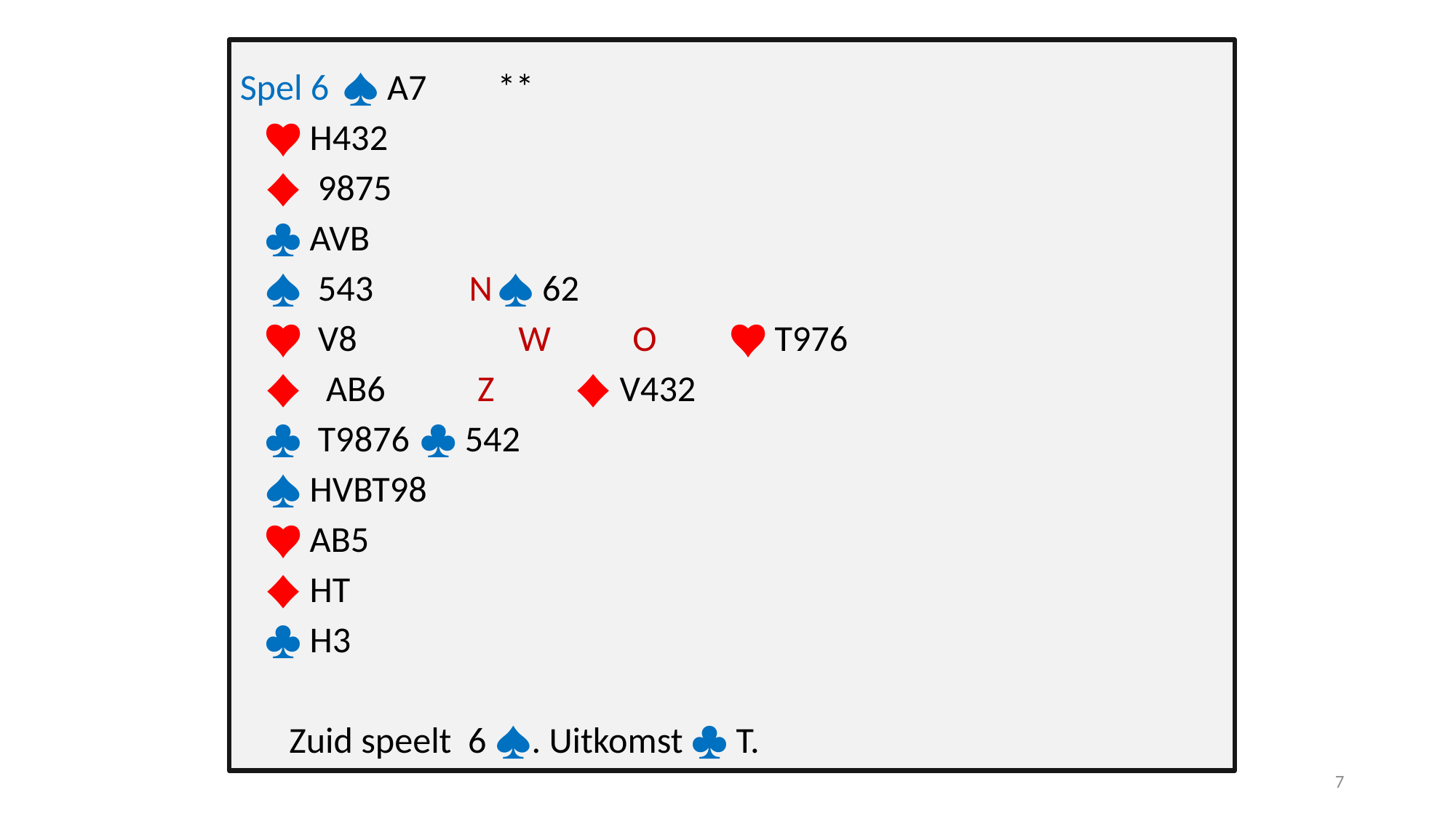

Spel 6			♠ A7					**
				♥ H432
				♦  9875
				♣ AVB
		♠  543		      N		♠ 62
		♥  V8	            W          O 	♥ T976
		♦   AB6	       Z 		♦ V432
		♣  T9876			♣ 542
				♠ HVBT98
				♥ AB5
				♦ HT
				♣ H3

      Zuid speelt  6 ♠. Uitkomst ♣ T.
7